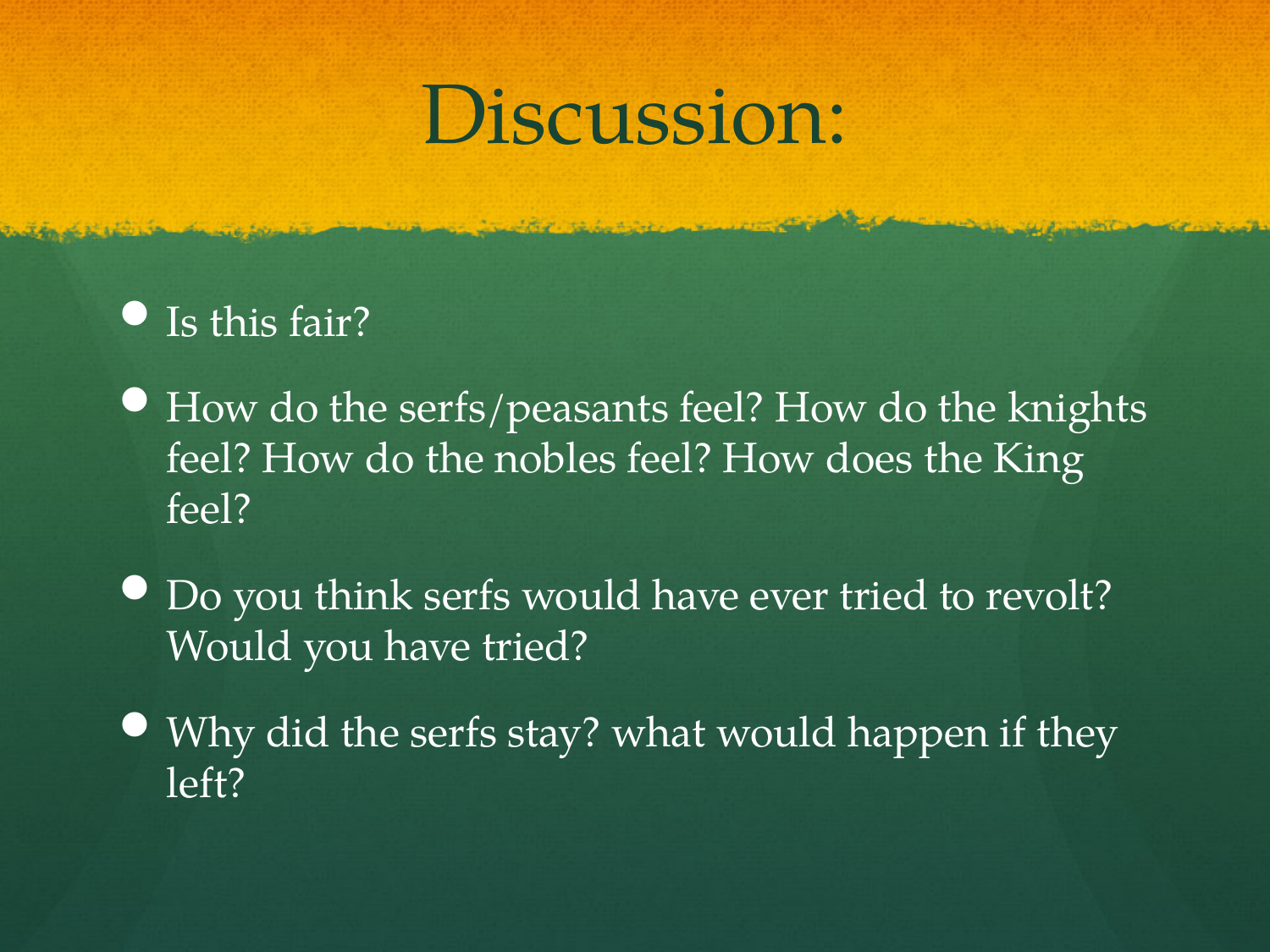

# Discussion:
Is this fair?
How do the serfs/peasants feel? How do the knights feel? How do the nobles feel? How does the King feel?
Do you think serfs would have ever tried to revolt? Would you have tried?
Why did the serfs stay? what would happen if they left?